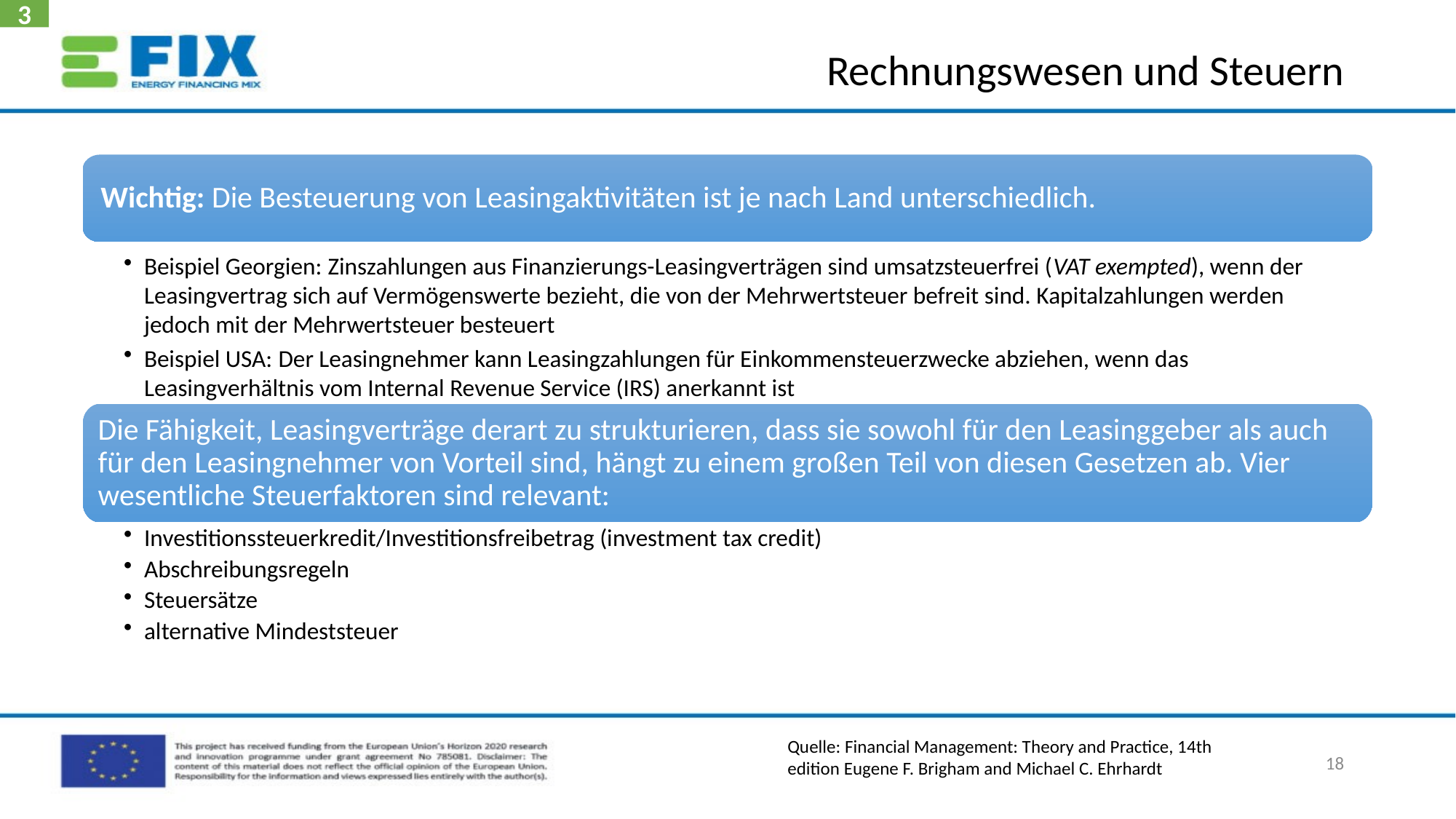

3
# Rechnungswesen und Steuern
Wichtig: Die Besteuerung von Leasingaktivitäten ist je nach Land unterschiedlich.
Beispiel Georgien: Zinszahlungen aus Finanzierungs-Leasingverträgen sind umsatzsteuerfrei (VAT exempted), wenn der Leasingvertrag sich auf Vermögenswerte bezieht, die von der Mehrwertsteuer befreit sind. Kapitalzahlungen werden jedoch mit der Mehrwertsteuer besteuert
Beispiel USA: Der Leasingnehmer kann Leasingzahlungen für Einkommensteuerzwecke abziehen, wenn das Leasingverhältnis vom Internal Revenue Service (IRS) anerkannt ist
Die Fähigkeit, Leasingverträge derart zu strukturieren, dass sie sowohl für den Leasinggeber als auch für den Leasingnehmer von Vorteil sind, hängt zu einem großen Teil von diesen Gesetzen ab. Vier wesentliche Steuerfaktoren sind relevant:
Investitionssteuerkredit/Investitionsfreibetrag (investment tax credit)
Abschreibungsregeln
Steuersätze
alternative Mindeststeuer
Quelle: Financial Management: Theory and Practice, 14th edition Eugene F. Brigham and Michael C. Ehrhardt
18